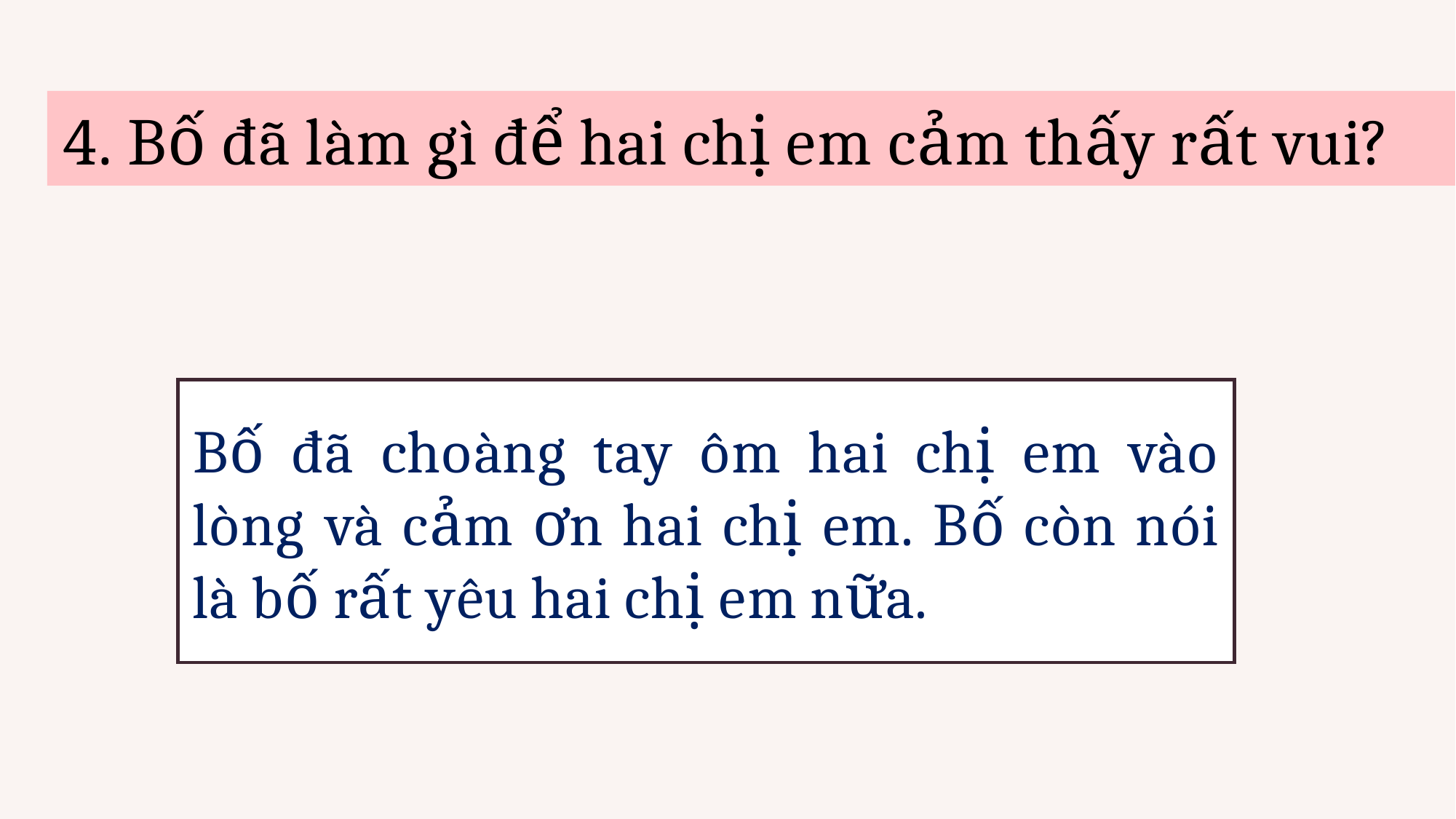

4. Bố đã làm gì để hai chị em cảm thấy rất vui?
Bố đã choàng tay ôm hai chị em vào lòng và cảm ơn hai chị em. Bố còn nói là bố rất yêu hai chị em nữa.